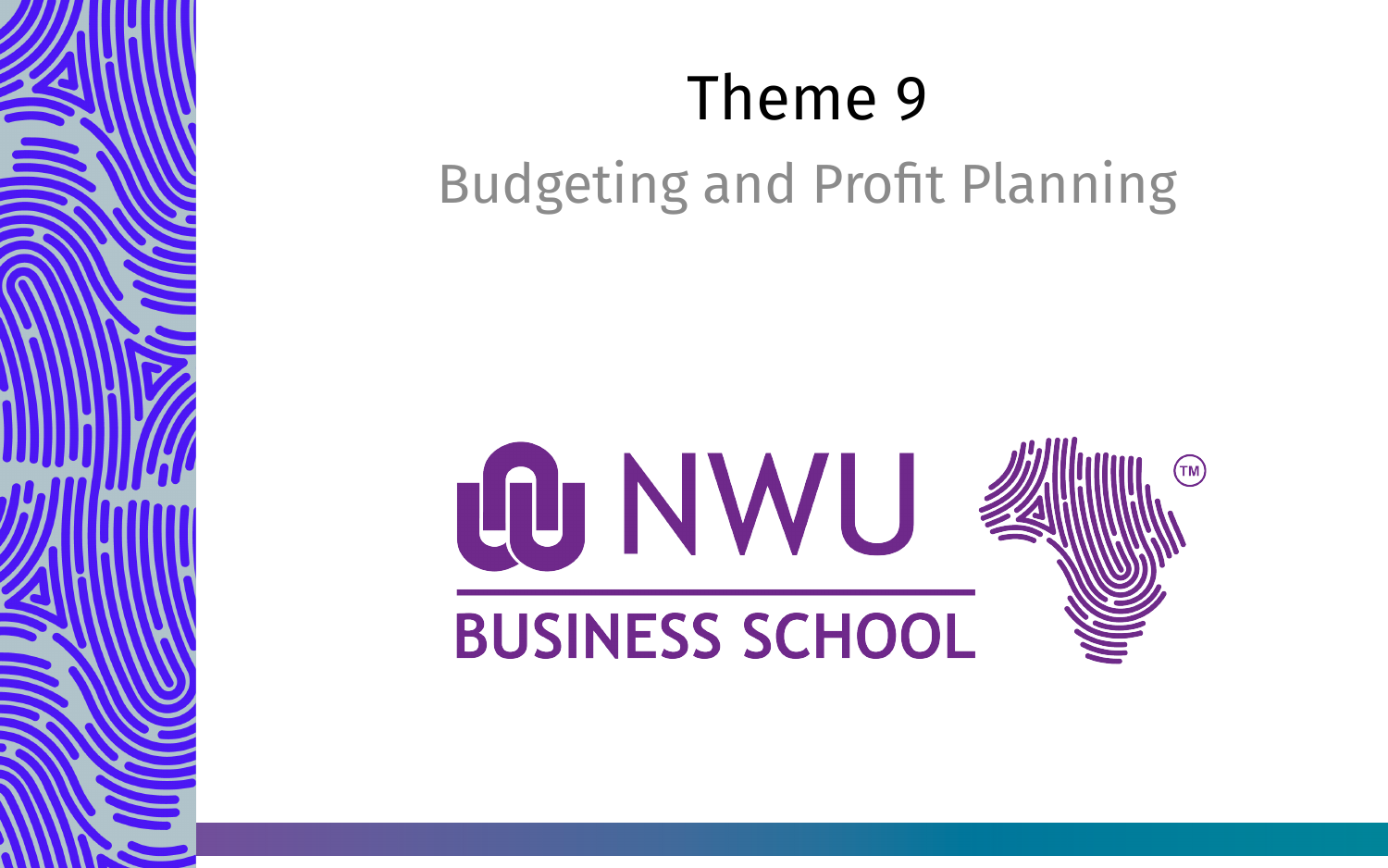

# Theme 9
Budgeting and Profit Planning